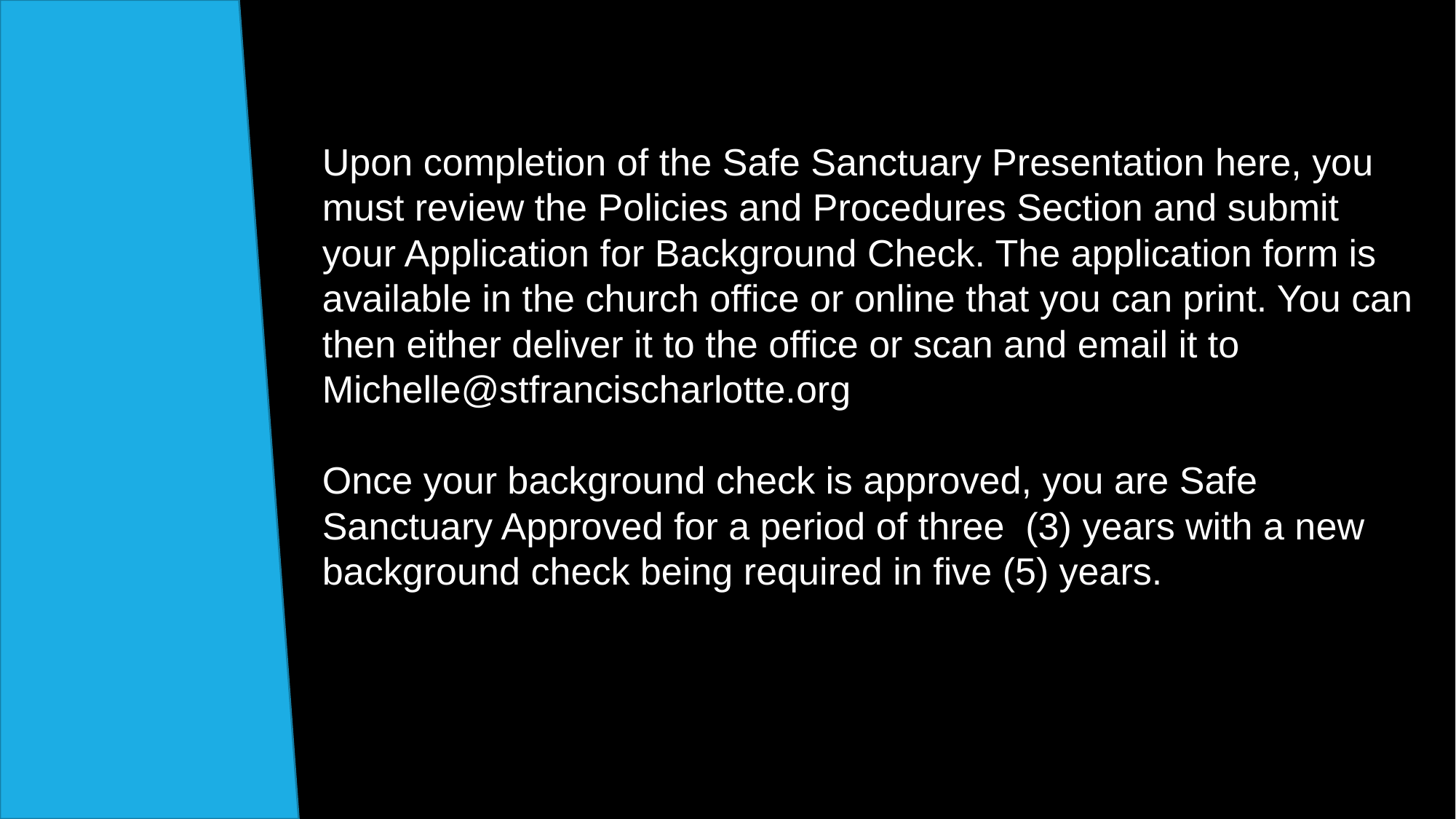

Upon completion of the Safe Sanctuary Presentation here, you must review the Policies and Procedures Section and submit your Application for Background Check. The application form is available in the church office or online that you can print. You can then either deliver it to the office or scan and email it to  Michelle@stfrancischarlotte.org

Once your background check is approved, you are Safe Sanctuary Approved for a period of three  (3) years with a new background check being required in five (5) years.